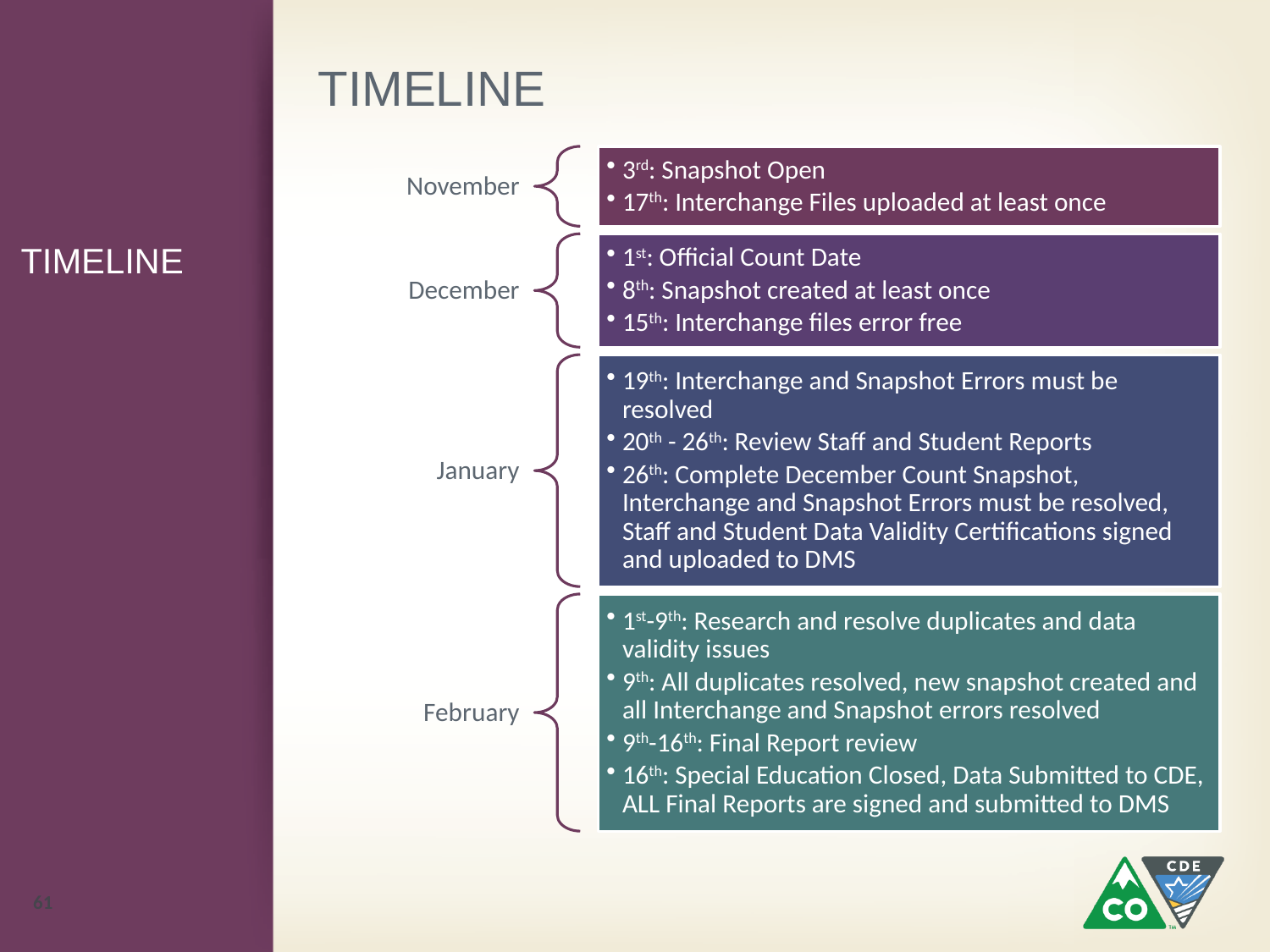

TIMELINE
# TIMELINE
November
3rd: Snapshot Open
17th: Interchange Files uploaded at least once
December
1st: Official Count Date
8th: Snapshot created at least once
15th: Interchange files error free
January
19th: Interchange and Snapshot Errors must be resolved
20th - 26th: Review Staff and Student Reports
26th: Complete December Count Snapshot, Interchange and Snapshot Errors must be resolved, Staff and Student Data Validity Certifications signed and uploaded to DMS
February
1st-9th: Research and resolve duplicates and data validity issues
9th: All duplicates resolved, new snapshot created and all Interchange and Snapshot errors resolved
9th-16th: Final Report review
16th: Special Education Closed, Data Submitted to CDE, ALL Final Reports are signed and submitted to DMS
61